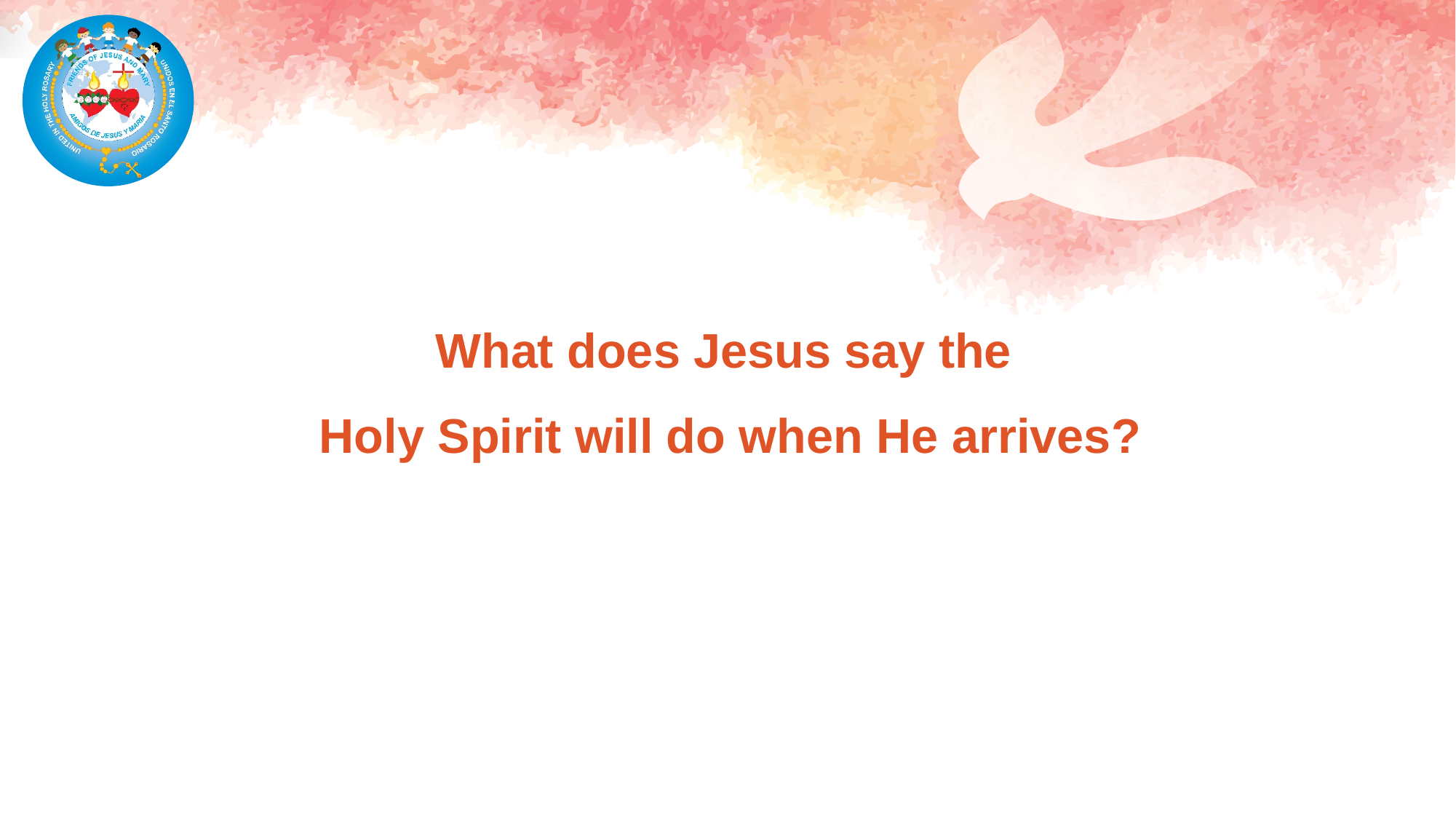

What does Jesus say the
Holy Spirit will do when He arrives?